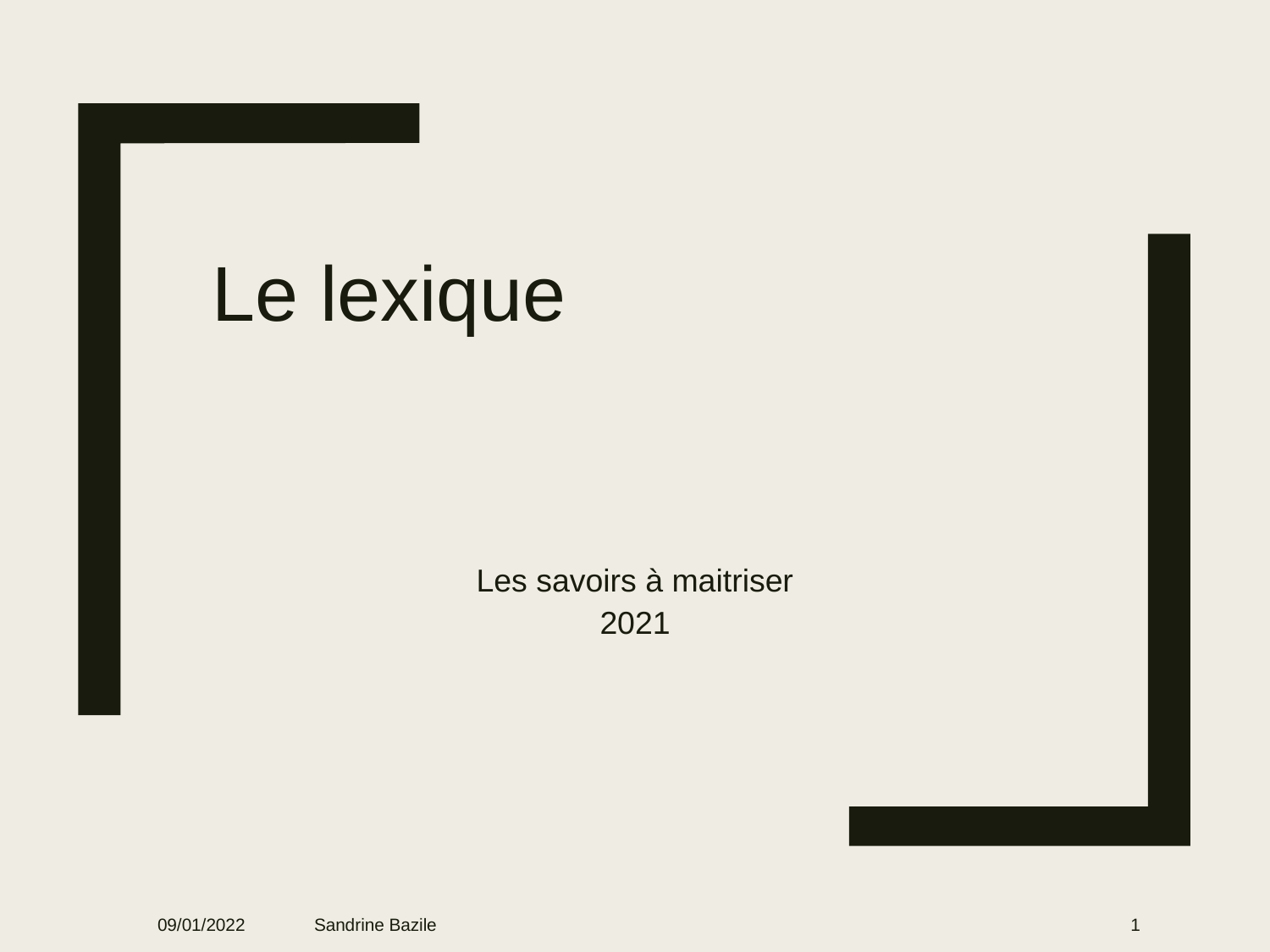

# Le lexique
Les savoirs à maitriser
2021
09/01/2022
Sandrine Bazile
1